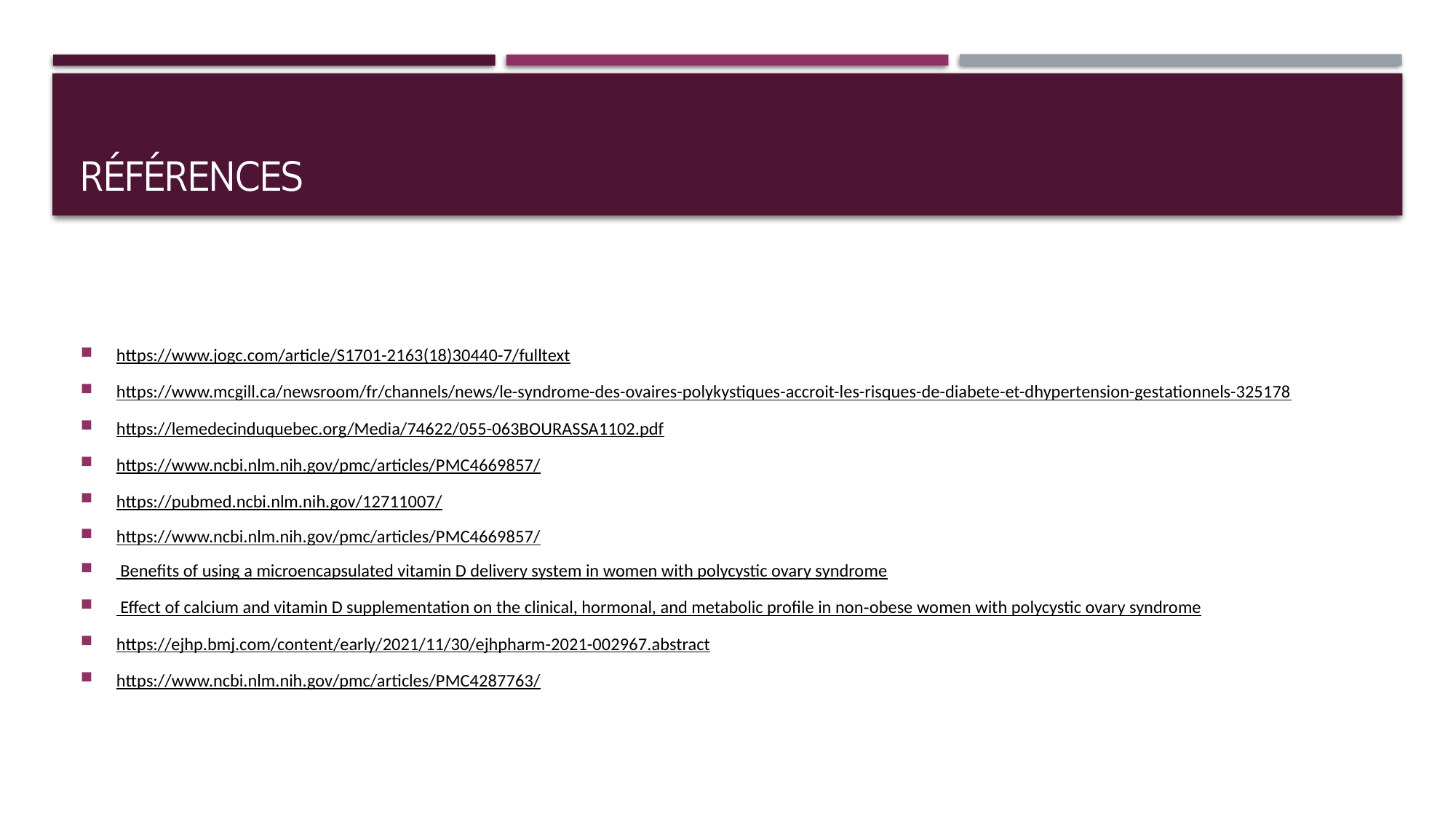

# Références
https://www.jogc.com/article/S1701-2163(18)30440-7/fulltext
https://www.mcgill.ca/newsroom/fr/channels/news/le-syndrome-des-ovaires-polykystiques-accroit-les-risques-de-diabete-et-dhypertension-gestationnels-325178
https://lemedecinduquebec.org/Media/74622/055-063BOURASSA1102.pdf
https://www.ncbi.nlm.nih.gov/pmc/articles/PMC4669857/
https://pubmed.ncbi.nlm.nih.gov/12711007/
https://www.ncbi.nlm.nih.gov/pmc/articles/PMC4669857/
 Benefits of using a microencapsulated vitamin D delivery system in women with polycystic ovary syndrome
 Effect of calcium and vitamin D supplementation on the clinical, hormonal, and metabolic profile in non‑obese women with polycystic ovary syndrome
https://ejhp.bmj.com/content/early/2021/11/30/ejhpharm-2021-002967.abstract
https://www.ncbi.nlm.nih.gov/pmc/articles/PMC4287763/